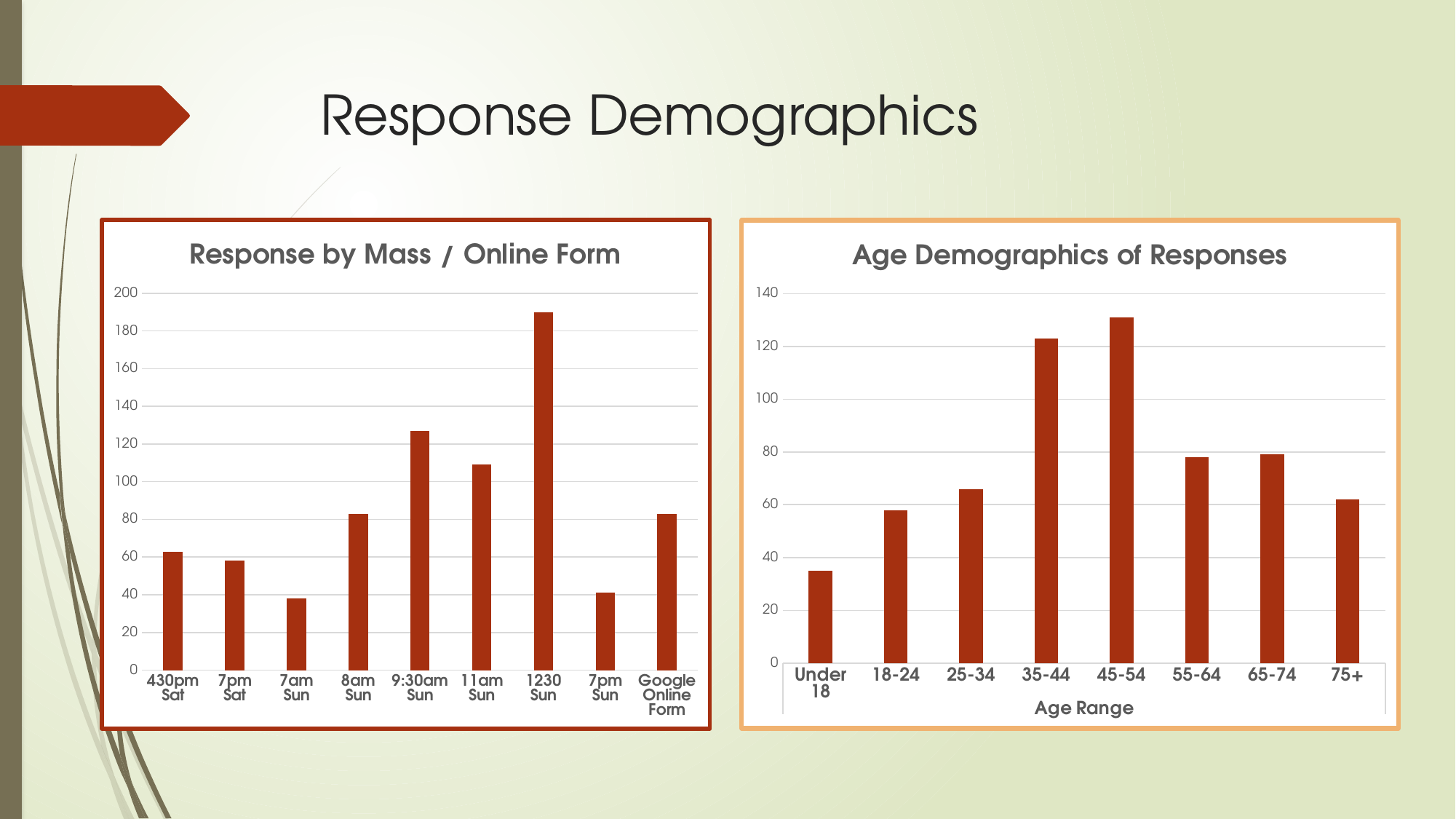

# Response Demographics

### Chart: Response by Mass / Online Form

| Category |  |
|---|---|
| 430pm Sat | 63.0 |
| 7pm Sat | 58.0 |
| 7am Sun | 38.0 |
| 8am Sun | 83.0 |
| 9:30am Sun | 127.0 |
| 11am Sun | 109.0 |
| 1230 Sun | 190.0 |
| 7pm Sun | 41.0 |
| Google Online Form | 83.0 |

### Chart: Age Demographics of Responses

| Category |  |
|---|---|
| Under 18 | 35.0 |
| 18-24 | 58.0 |
| 25-34 | 66.0 |
| 35-44 | 123.0 |
| 45-54 | 131.0 |
| 55-64 | 78.0 |
| 65-74 | 79.0 |
| 75+ | 62.0 |